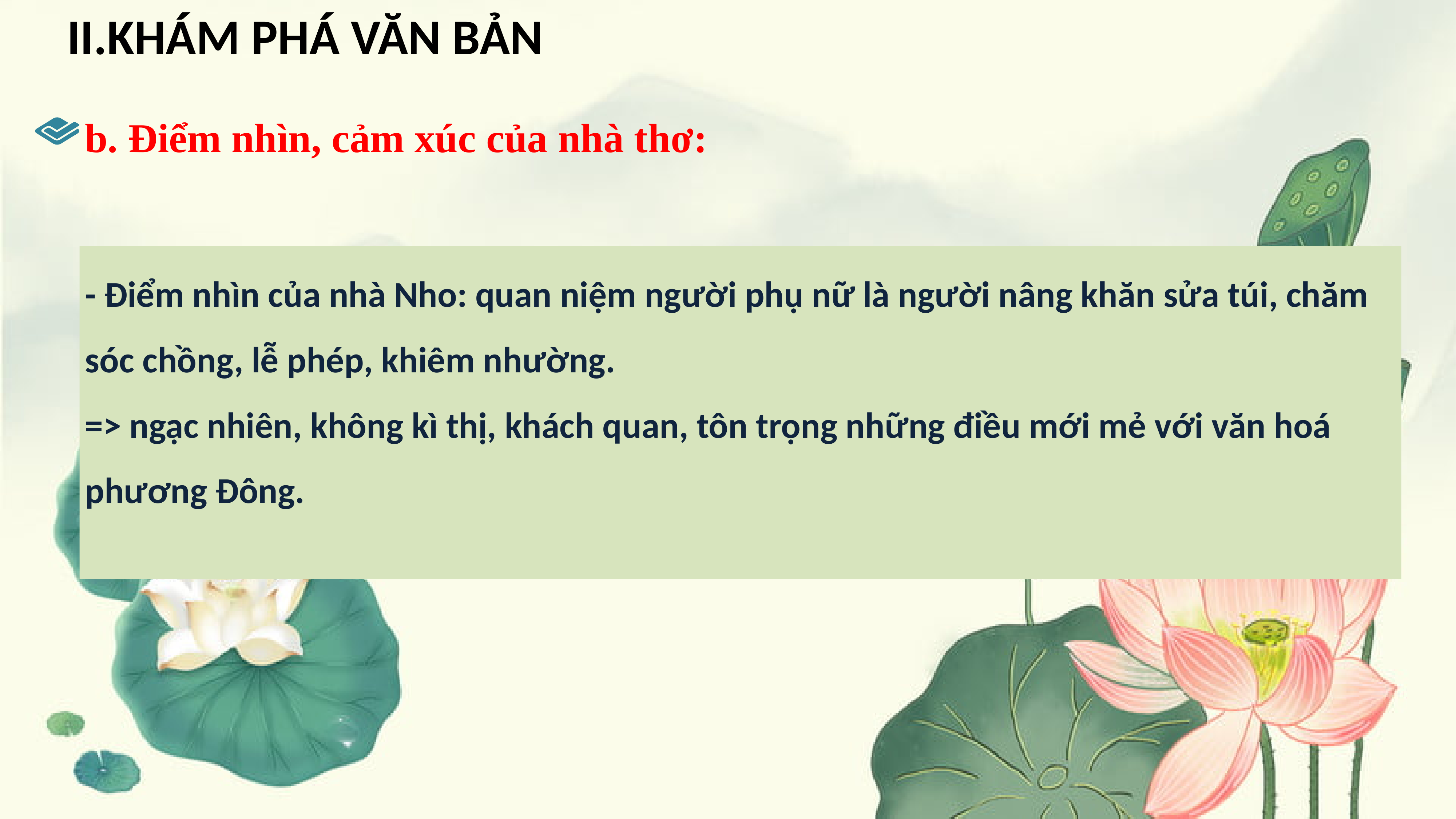

II.KHÁM PHÁ VĂN BẢN

b. Điểm nhìn, cảm xúc của nhà thơ:

- Điểm nhìn của nhà Nho: quan niệm người phụ nữ là người nâng khăn sửa túi, chăm sóc chồng, lễ phép, khiêm nhường.
=> ngạc nhiên, không kì thị, khách quan, tôn trọng những điều mới mẻ với văn hoá phương Đông.